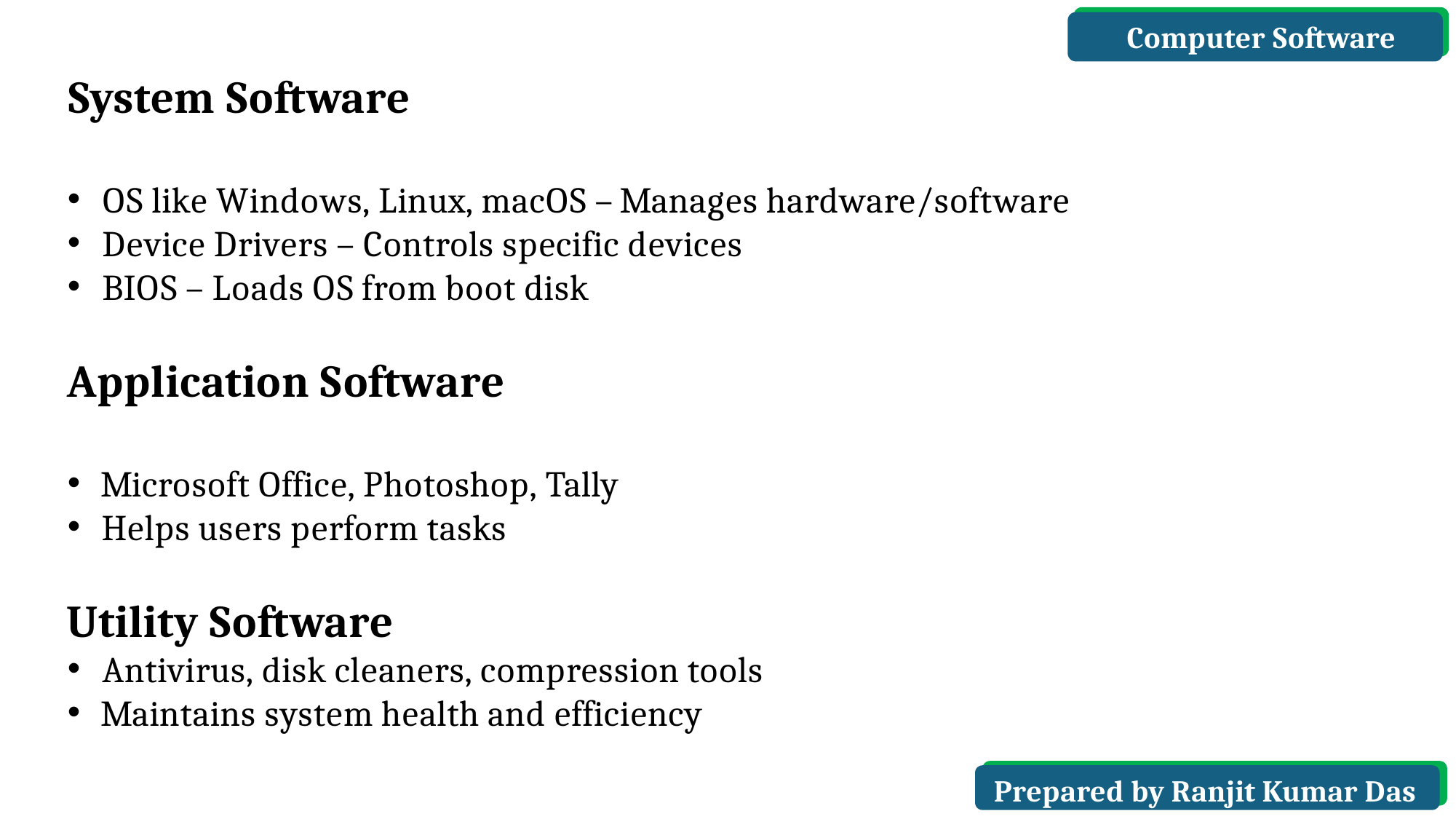

Computer Software
System Software

OS like Windows, Linux, macOS – Manages hardware/software
Device Drivers – Controls specific devices
BIOS – Loads OS from boot disk

Application Software

Microsoft Office, Photoshop, Tally
Helps users perform tasks

Utility Software
Antivirus, disk cleaners, compression tools
Maintains system health and efficiency

Prepared by Ranjit Kumar Das